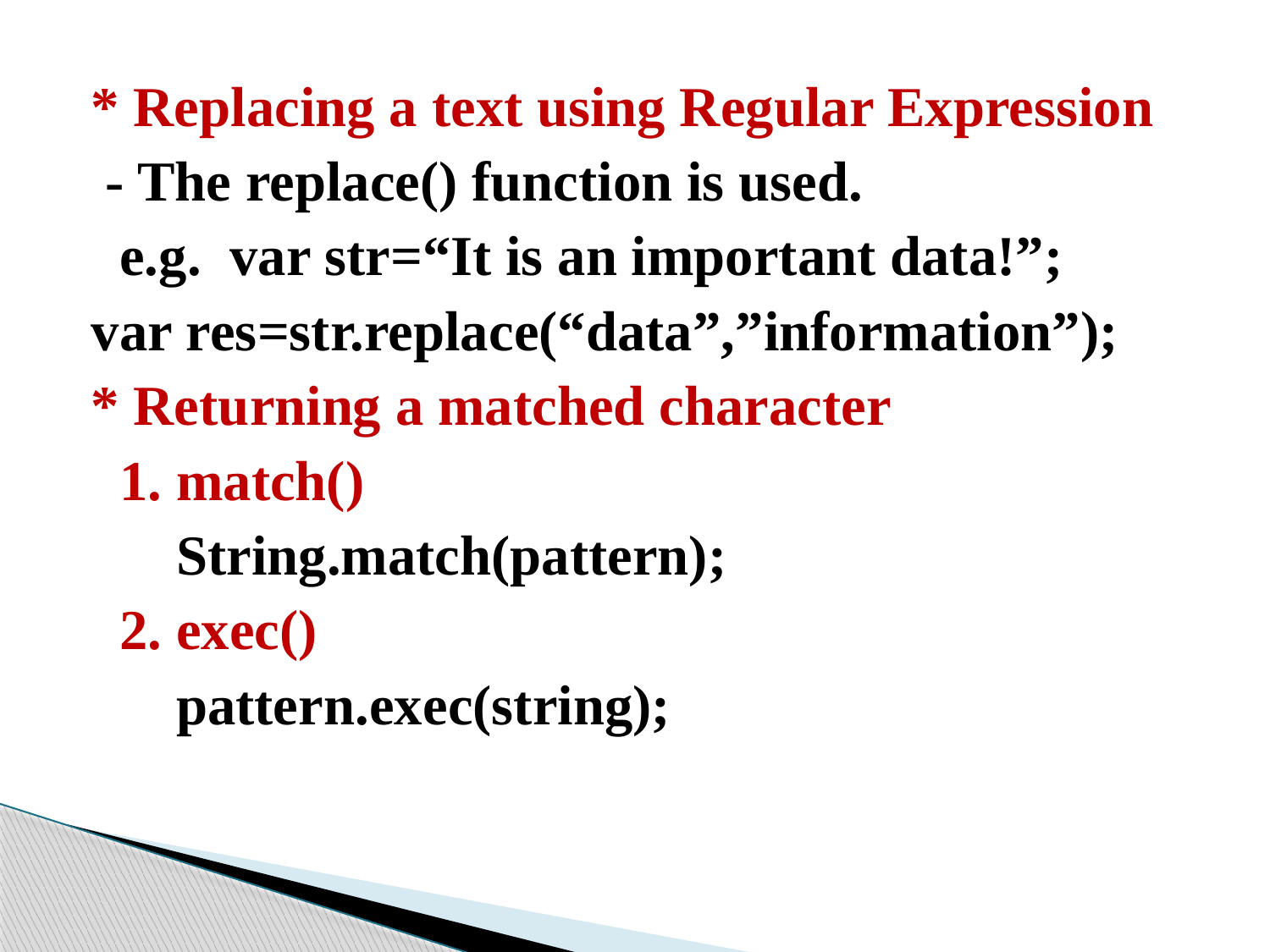

* Replacing a text using Regular Expression
 - The replace() function is used.
  e.g.  var str=“It is an important data!”;
var res=str.replace(“data”,”information”);
* Returning a matched character
  1. match()
      String.match(pattern);
  2. exec()
      pattern.exec(string);